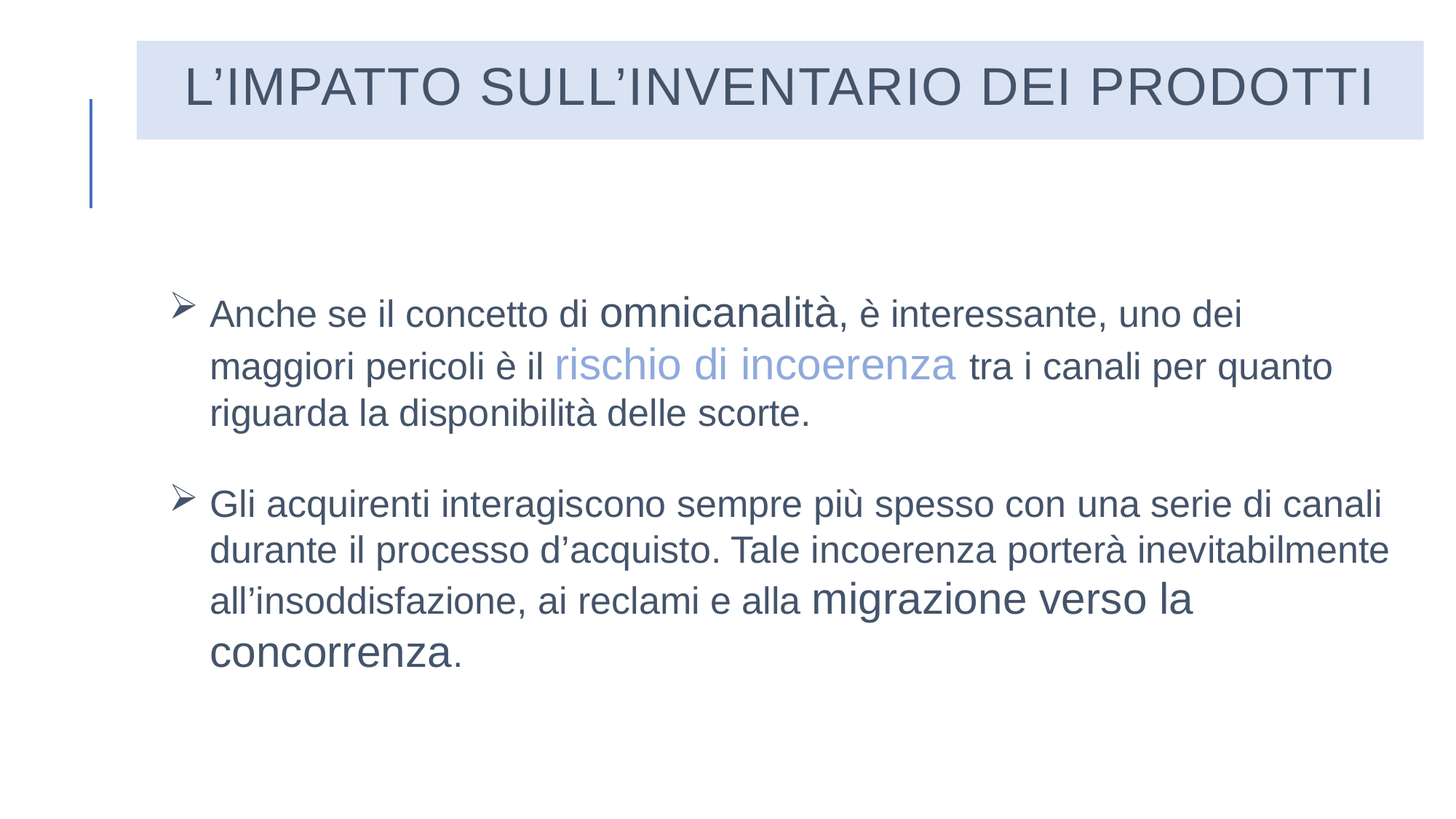

# L’impatto sull’inventario dei prodotti
Anche se il concetto di omnicanalità, è interessante, uno dei maggiori pericoli è il rischio di incoerenza tra i canali per quanto riguarda la disponibilità delle scorte.

Gli acquirenti interagiscono sempre più spesso con una serie di canali durante il processo d’acquisto. Tale incoerenza porterà inevitabilmente all’insoddisfazione, ai reclami e alla migrazione verso la concorrenza.